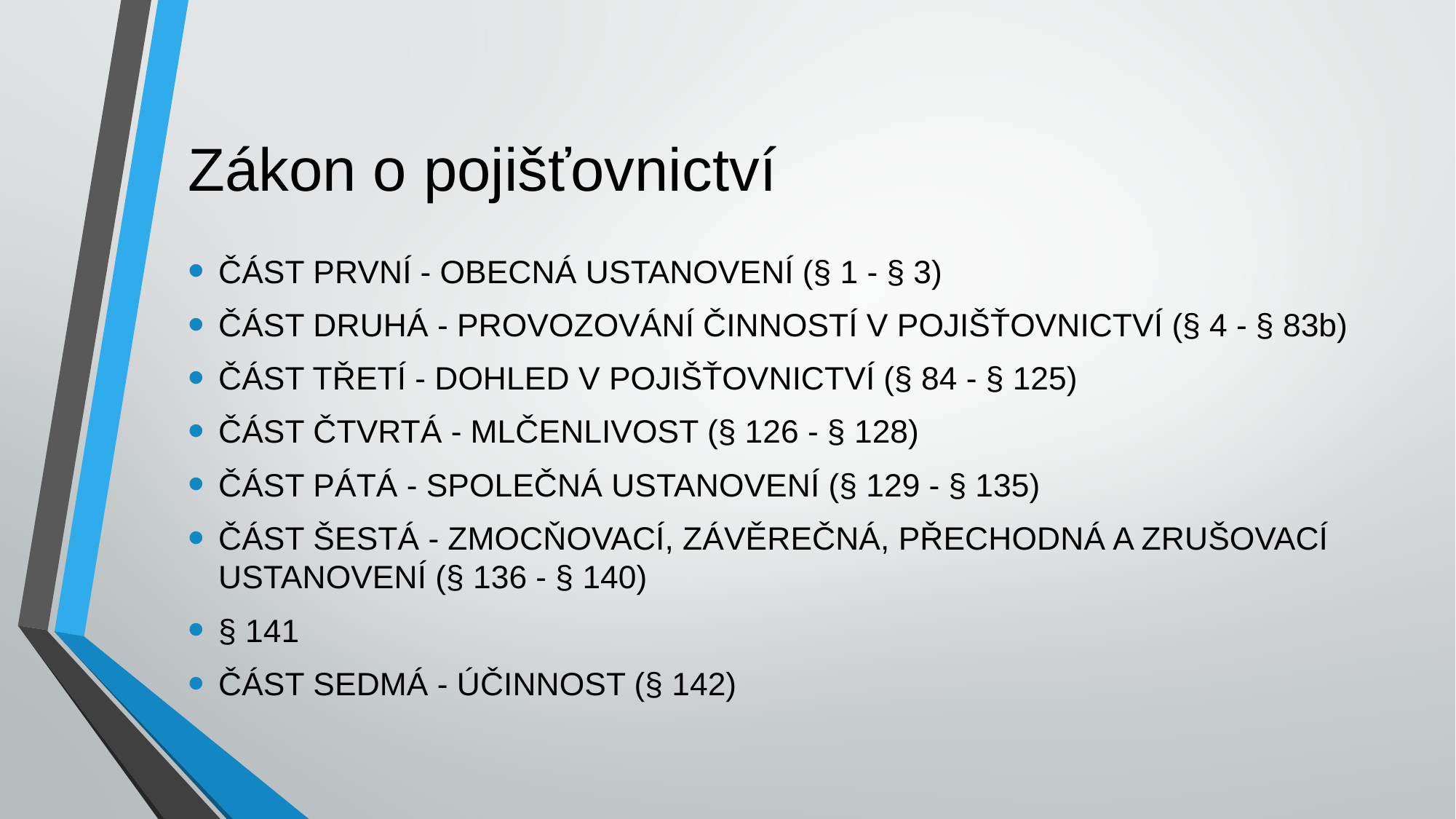

# Zákon o pojišťovnictví
ČÁST PRVNÍ - OBECNÁ USTANOVENÍ (§ 1 - § 3)
ČÁST DRUHÁ - PROVOZOVÁNÍ ČINNOSTÍ V POJIŠŤOVNICTVÍ (§ 4 - § 83b)
ČÁST TŘETÍ - DOHLED V POJIŠŤOVNICTVÍ (§ 84 - § 125)
ČÁST ČTVRTÁ - MLČENLIVOST (§ 126 - § 128)
ČÁST PÁTÁ - SPOLEČNÁ USTANOVENÍ (§ 129 - § 135)
ČÁST ŠESTÁ - ZMOCŇOVACÍ, ZÁVĚREČNÁ, PŘECHODNÁ A ZRUŠOVACÍ USTANOVENÍ (§ 136 - § 140)
§ 141
ČÁST SEDMÁ - ÚČINNOST (§ 142)